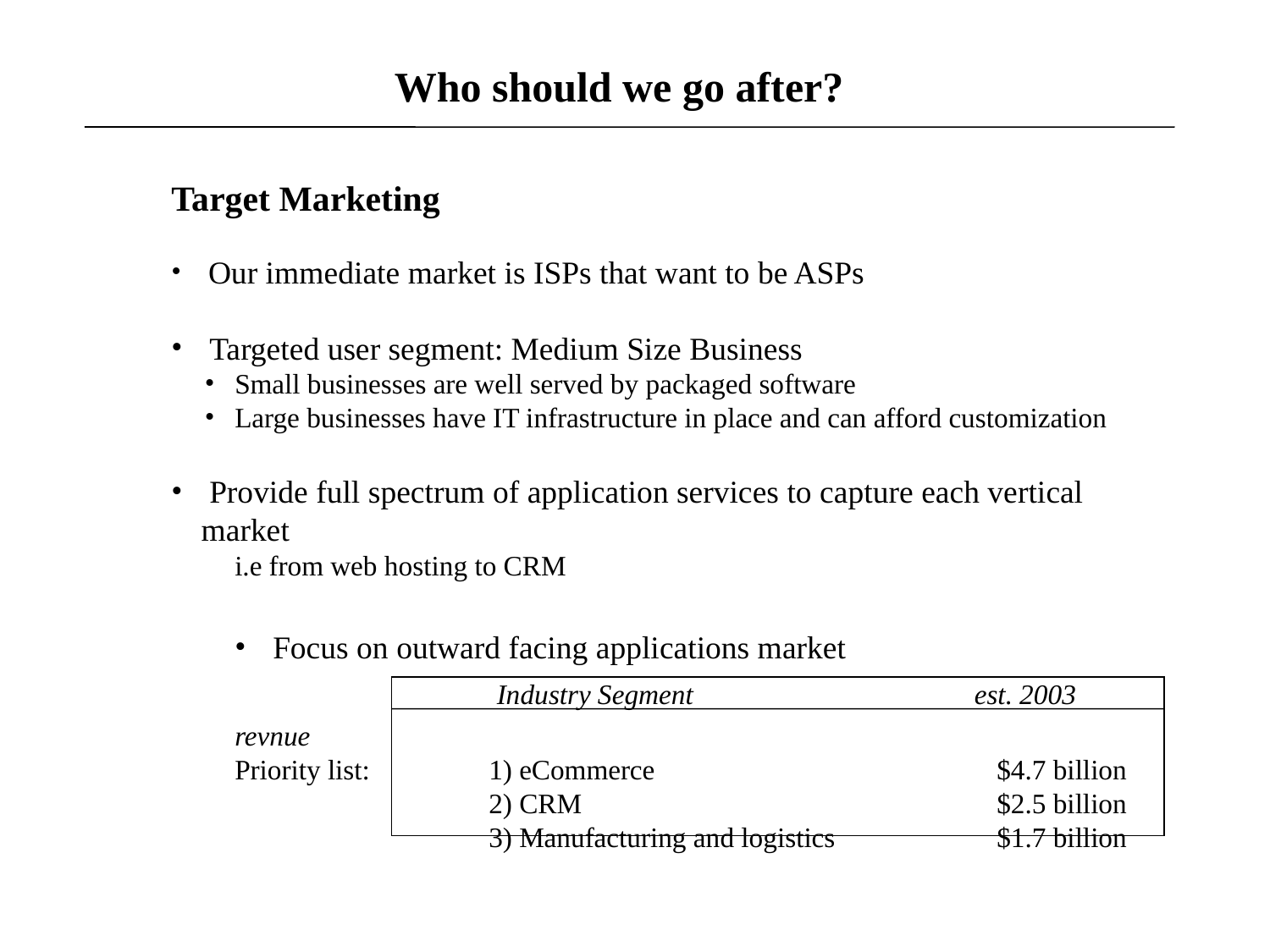

# Who should we go after?

Target Marketing

 Our immediate market is ISPs that want to be ASPs

 Targeted user segment: Medium Size Business
Small businesses are well served by packaged software
Large businesses have IT infrastructure in place and can afford customization

 Provide full spectrum of application services to capture each vertical market
i.e from web hosting to CRM

 Focus on outward facing applications market
		 Industry Segment		             est. 2003 revnue
Priority list:	1) eCommerce			$4.7 billion
	           	2) CRM				$2.5 billion
                    	3) Manufacturing and logistics		$1.7 billion